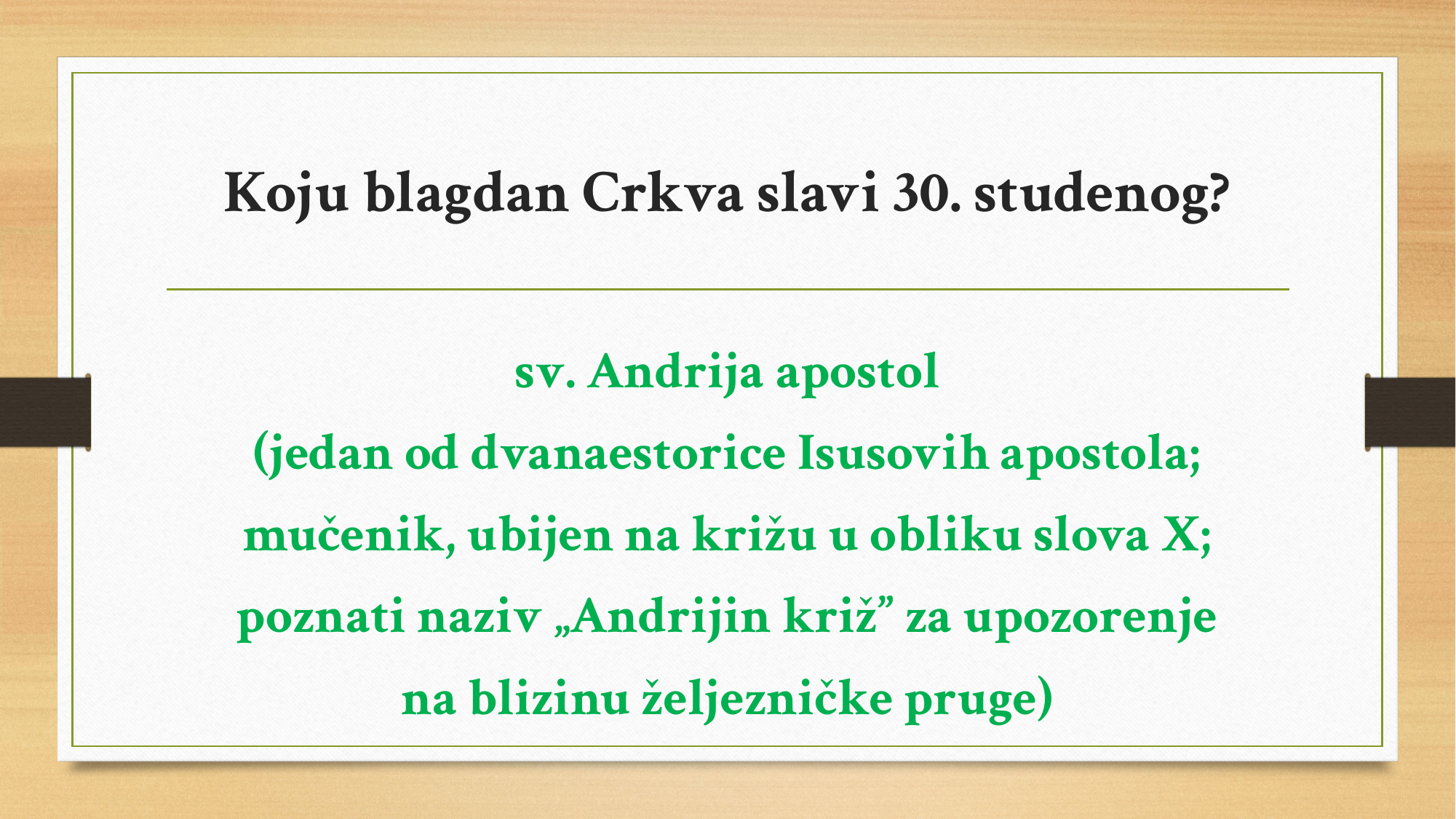

# Koju blagdan Crkva slavi 30. studenog?

sv. Andrija apostol
(jedan od dvanaestorice Isusovih apostola;
mučenik, ubijen na križu u obliku slova X;
poznati naziv „Andrijin križ” za upozorenje
na blizinu željezničke pruge)